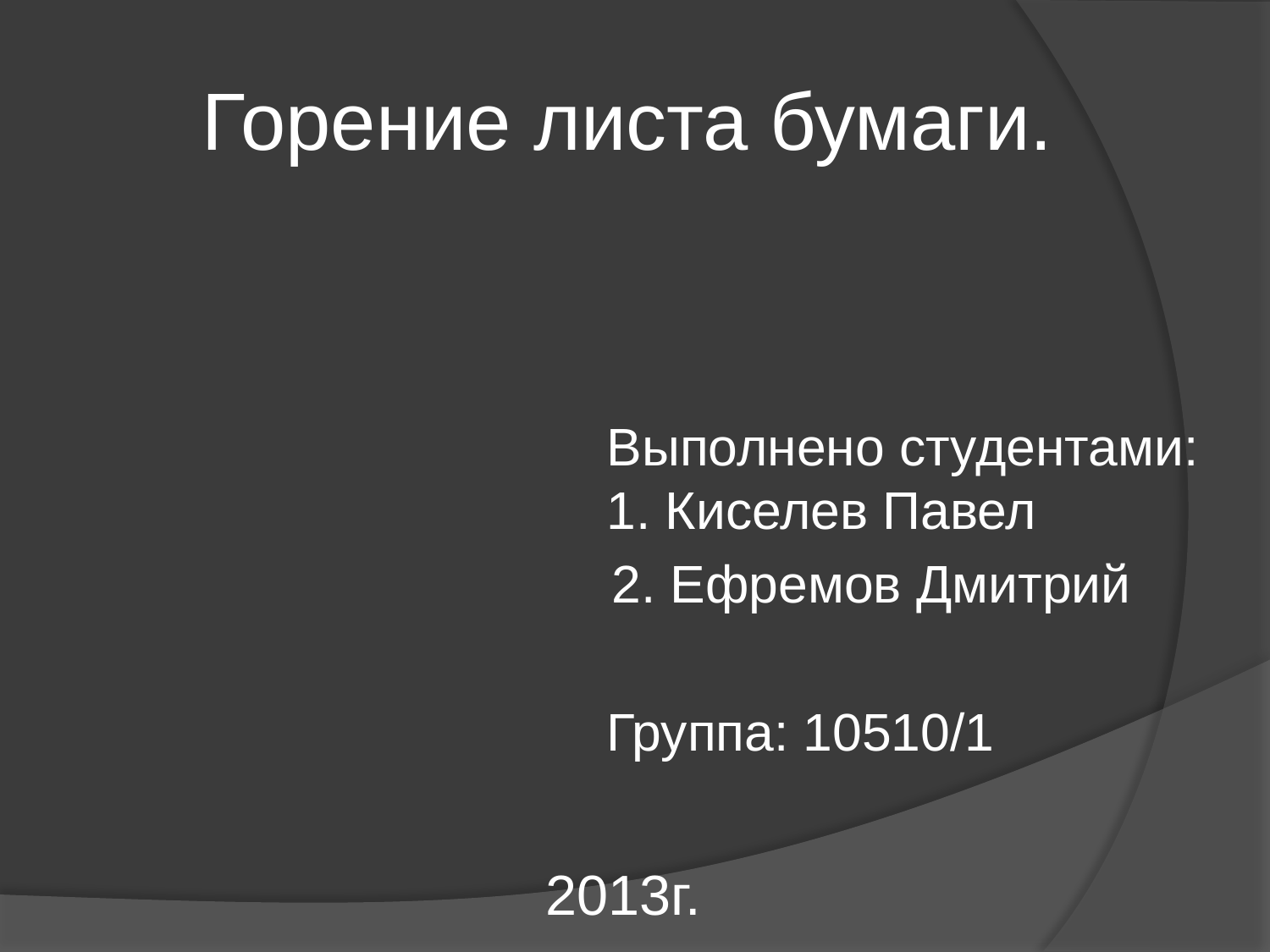

# Горение листа бумаги.
	Выполнено студентами:
1. Киселев Павел
    2. Ефремов Дмитрий

	Группа: 10510/1
2013г.